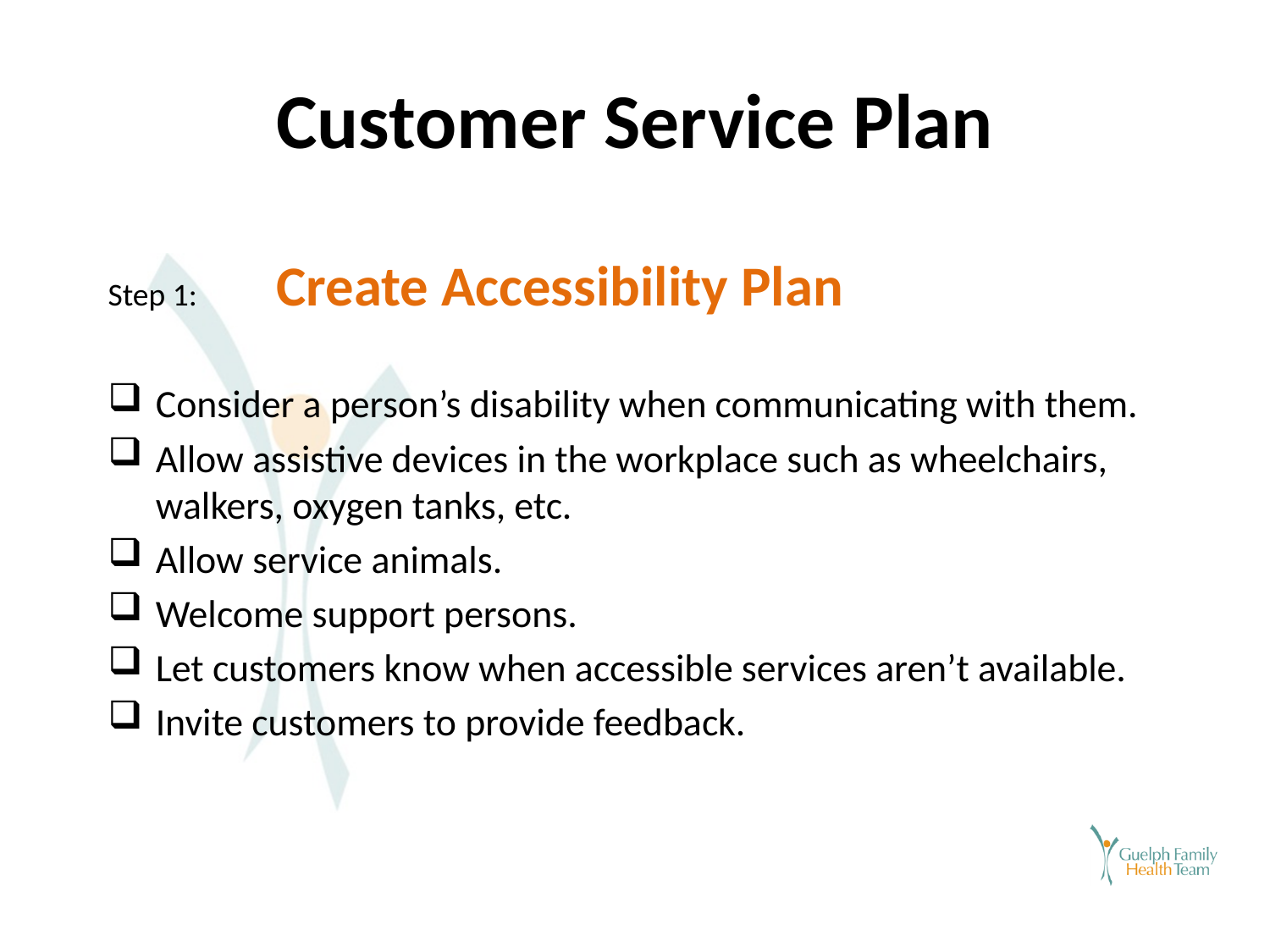

# Customer Service Plan
Step 1:           Create Accessibility Plan

Consider a person’s disability when communicating with them.
Allow assistive devices in the workplace such as wheelchairs, walkers, oxygen tanks, etc.
Allow service animals.
Welcome support persons.
Let customers know when accessible services aren’t available.
Invite customers to provide feedback.